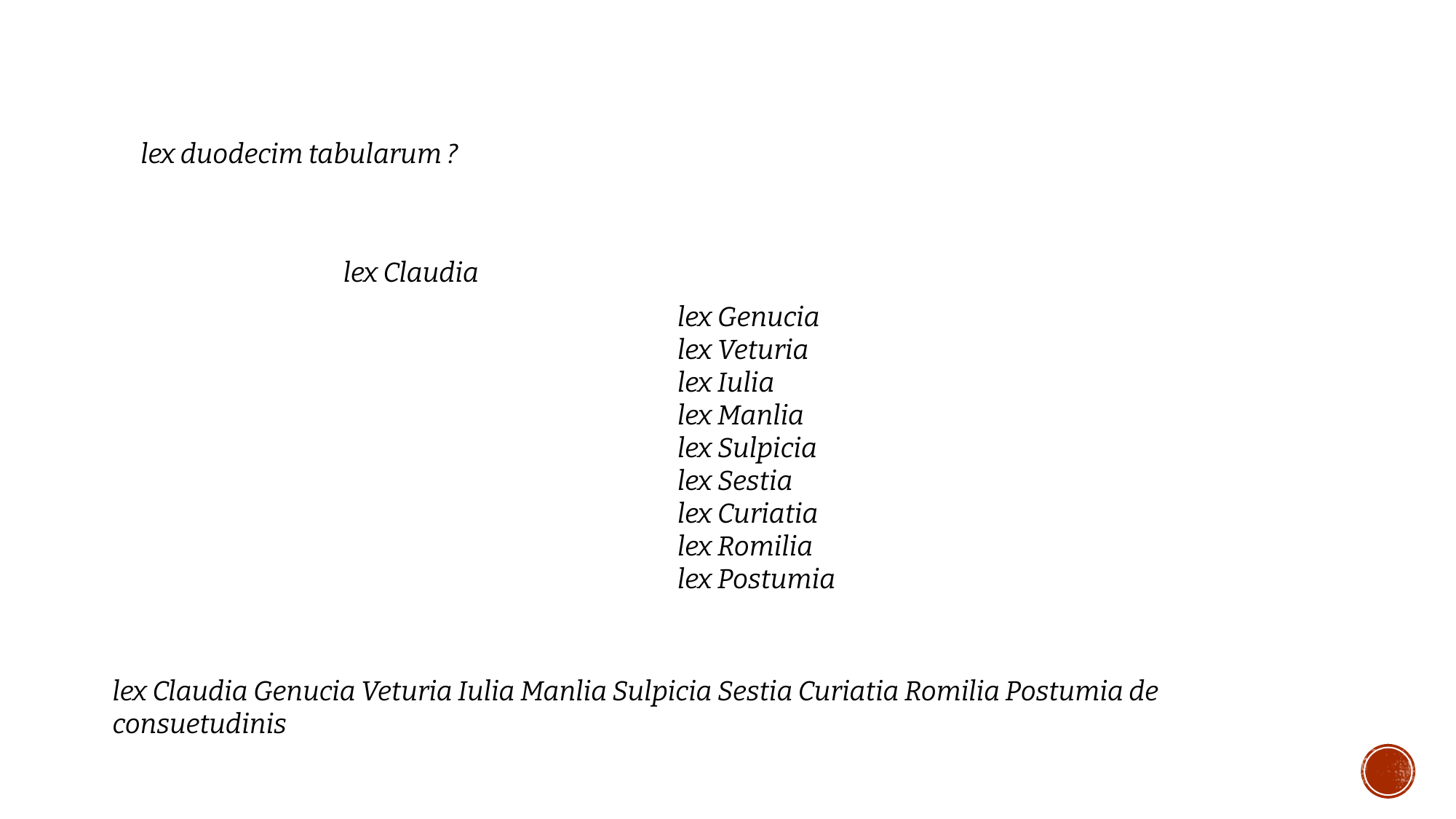

lex duodecim tabularum ?
lex Claudia
lex Genucia
lex Veturia
lex Iulia
lex Manlia
lex Sulpicia
lex Sestia
lex Curiatia
lex Romilia
lex Postumia
lex Claudia Genucia Veturia Iulia Manlia Sulpicia Sestia Curiatia Romilia Postumia de consuetudinis